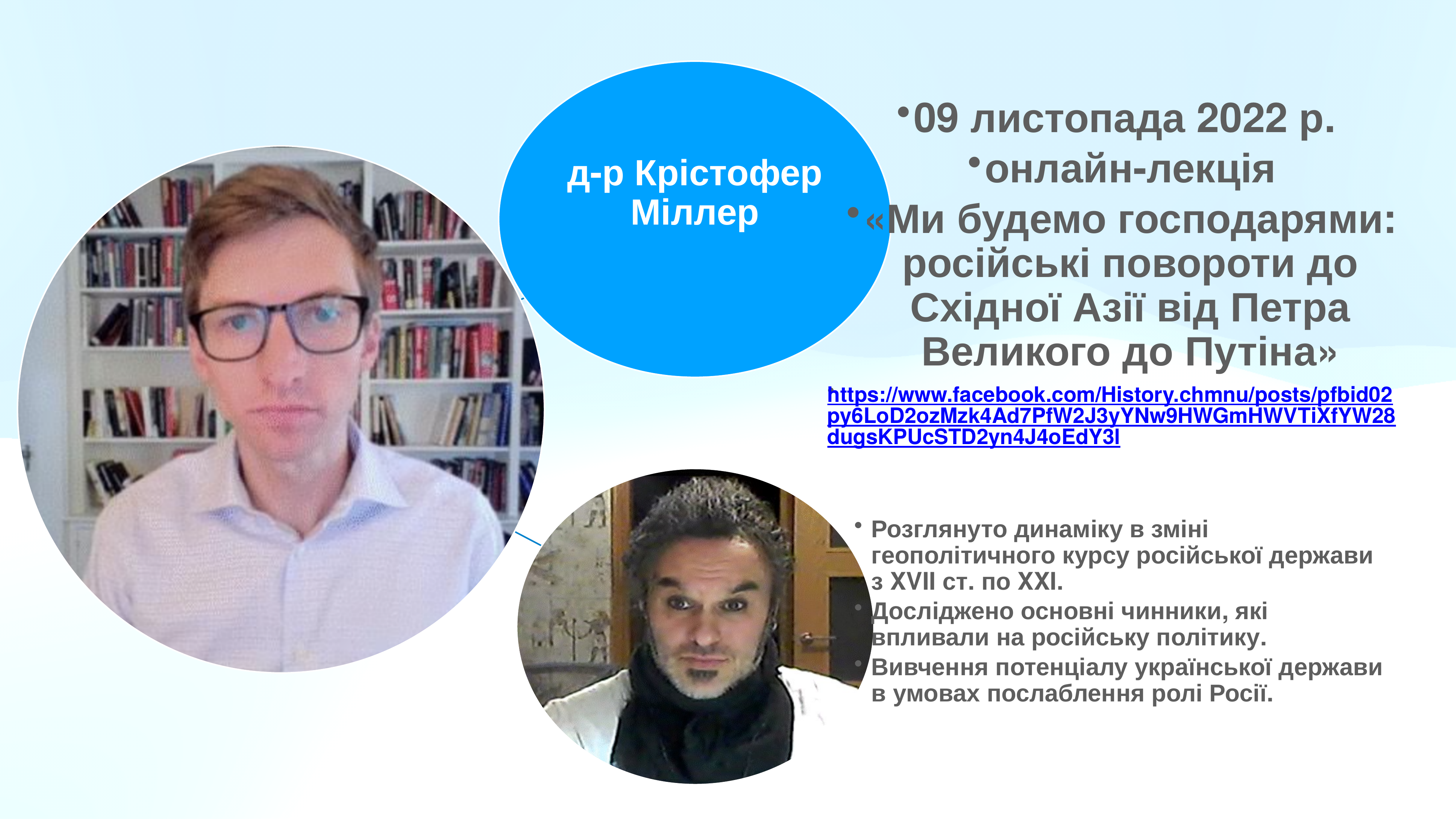

д-р Крістофер Міллер

09 листопада 2022 р.
онлайн-лекція
«Ми будемо господарями: російські повороти до Східної Азії від Петра Великого до Путіна»
https://www.facebook.com/History.chmnu/posts/pfbid02py6LoD2ozMzk4Ad7PfW2J3yYNw9HWGmHWVTiXfYW28dugsKPUcSTD2yn4J4oEdY3l

Розглянуто динаміку в зміні геополітичного курсу російської держави з XVII ст. по XXI.
Досліджено основні чинники, які впливали на російську політику.
Вивчення потенціалу української держави в умовах послаблення ролі Росії.